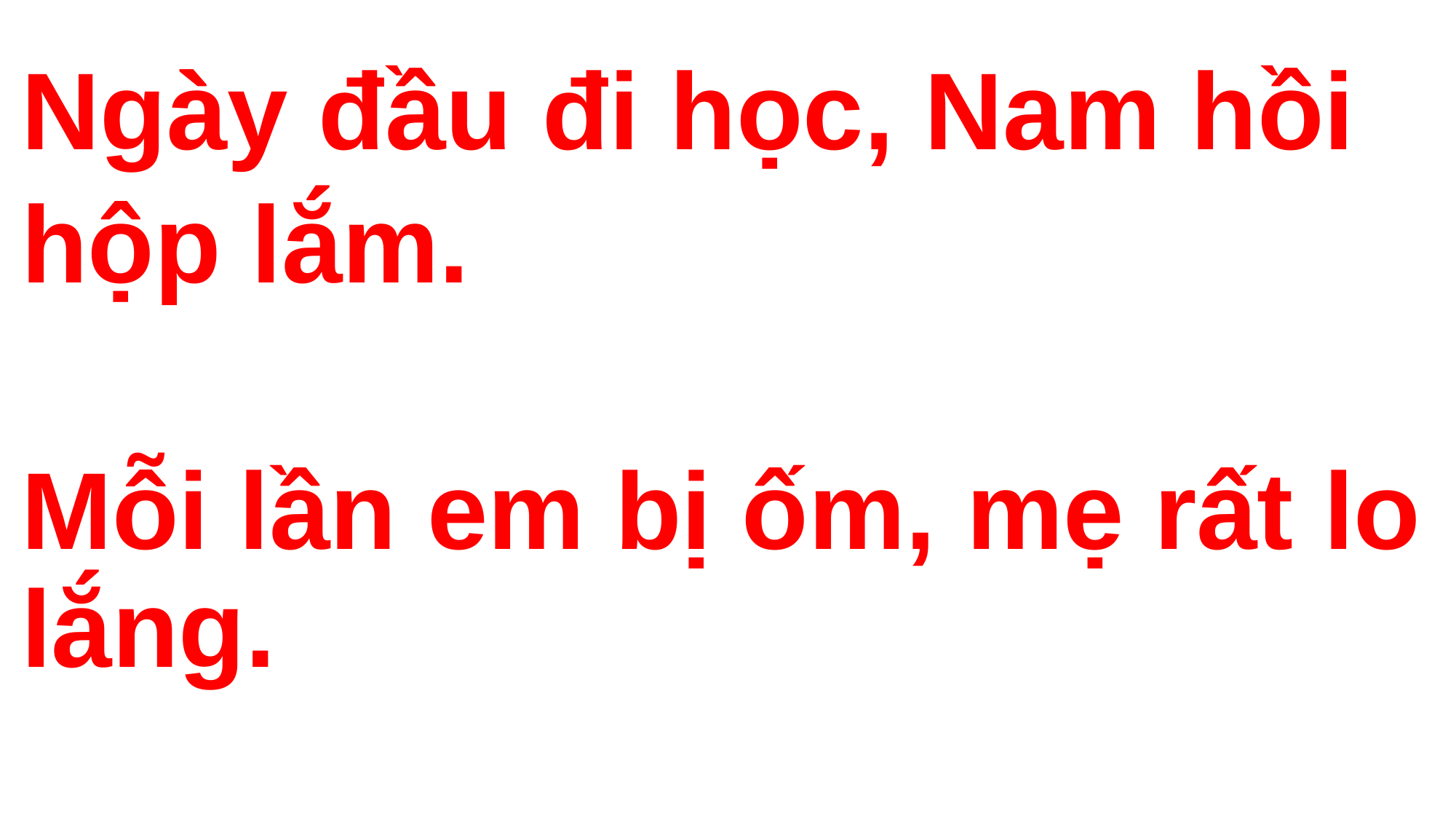

Ngày đầu đi học, Nam hồi
hộp lắm.

Mỗi lần em bị ốm, mẹ rất lo lắng.